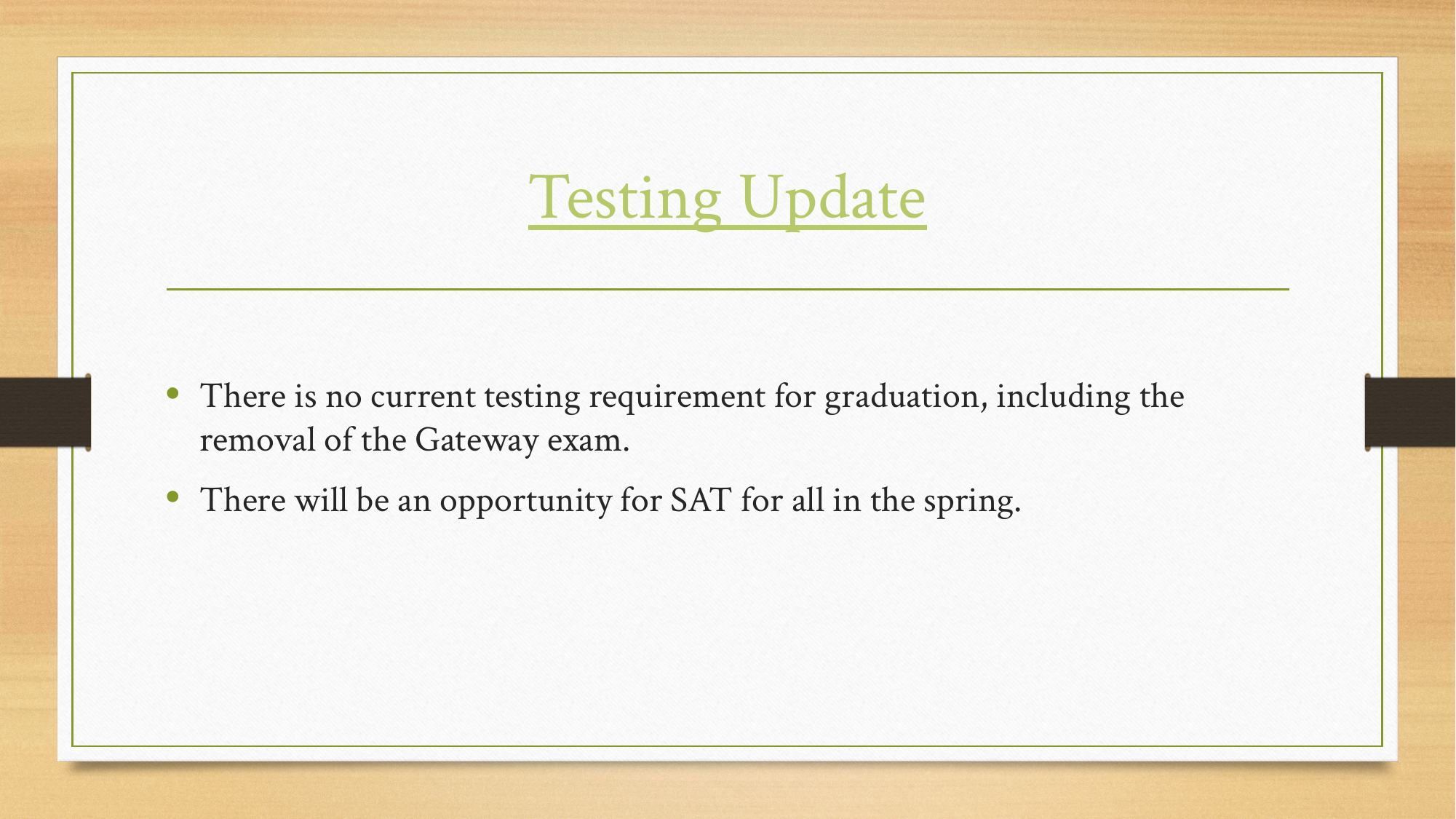

# Testing Update

There is no current testing requirement for graduation, including the removal of the Gateway exam.
There will be an opportunity for SAT for all in the spring.